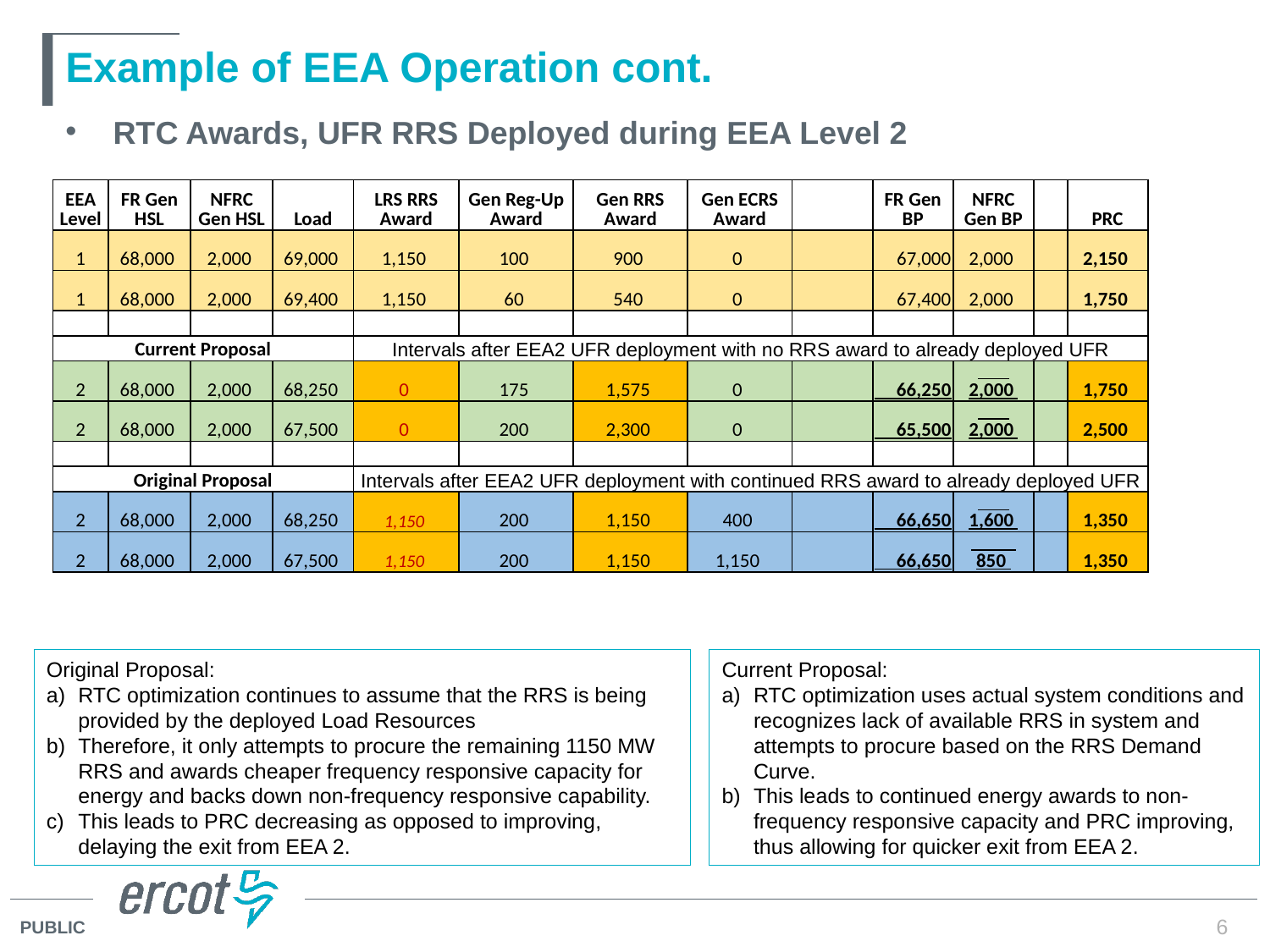

# Example of EEA Operation cont.
RTC Awards, UFR RRS Deployed during EEA Level 2
| EEA Level | FR Gen HSL | NFRC Gen HSL | Load | LRS RRS Award | Gen Reg-Up Award | Gen RRS Award | Gen ECRS Award |  | FR Gen BP | NFRC Gen BP |  | PRC |
| --- | --- | --- | --- | --- | --- | --- | --- | --- | --- | --- | --- | --- |
| 1 | 68,000 | 2,000 | 69,000 | 1,150 | 100 | 900 | 0 |  | 67,000 | 2,000 |  | 2,150 |
| 1 | 68,000 | 2,000 | 69,400 | 1,150 | 60 | 540 | 0 |  | 67,400 | 2,000 |  | 1,750 |
|  |  |  |  |  |  |  |  |  |  |  |  |  |
| Current Proposal |  |  |  | Intervals after EEA2 UFR deployment with no RRS award to already deployed UFR |  |  |  |  |  |  |  |  |
| 2 | 68,000 | 2,000 | 68,250 | 0 | 175 | 1,575 | 0 |  | 66,250 | 2,000 |  | 1,750 |
| 2 | 68,000 | 2,000 | 67,500 | 0 | 200 | 2,300 | 0 |  | 65,500 | 2,000 |  | 2,500 |
|  |  |  |  |  |  |  |  |  |  |  |  |  |
| Original Proposal |  |  |  | Intervals after EEA2 UFR deployment with continued RRS award to already deployed UFR |  |  |  |  |  |  |  |  |
| 2 | 68,000 | 2,000 | 68,250 | 1,150 | 200 | 1,150 | 400 |  | 66,650 | 1,600 |  | 1,350 |
| 2 | 68,000 | 2,000 | 67,500 | 1,150 | 200 | 1,150 | 1,150 |  | 66,650 | 850 |  | 1,350 |
Original Proposal:
RTC optimization continues to assume that the RRS is being provided by the deployed Load Resources
Therefore, it only attempts to procure the remaining 1150 MW RRS and awards cheaper frequency responsive capacity for energy and backs down non-frequency responsive capability.
This leads to PRC decreasing as opposed to improving, delaying the exit from EEA 2.
Current Proposal:
RTC optimization uses actual system conditions and recognizes lack of available RRS in system and attempts to procure based on the RRS Demand Curve.
This leads to continued energy awards to non-frequency responsive capacity and PRC improving, thus allowing for quicker exit from EEA 2.
6